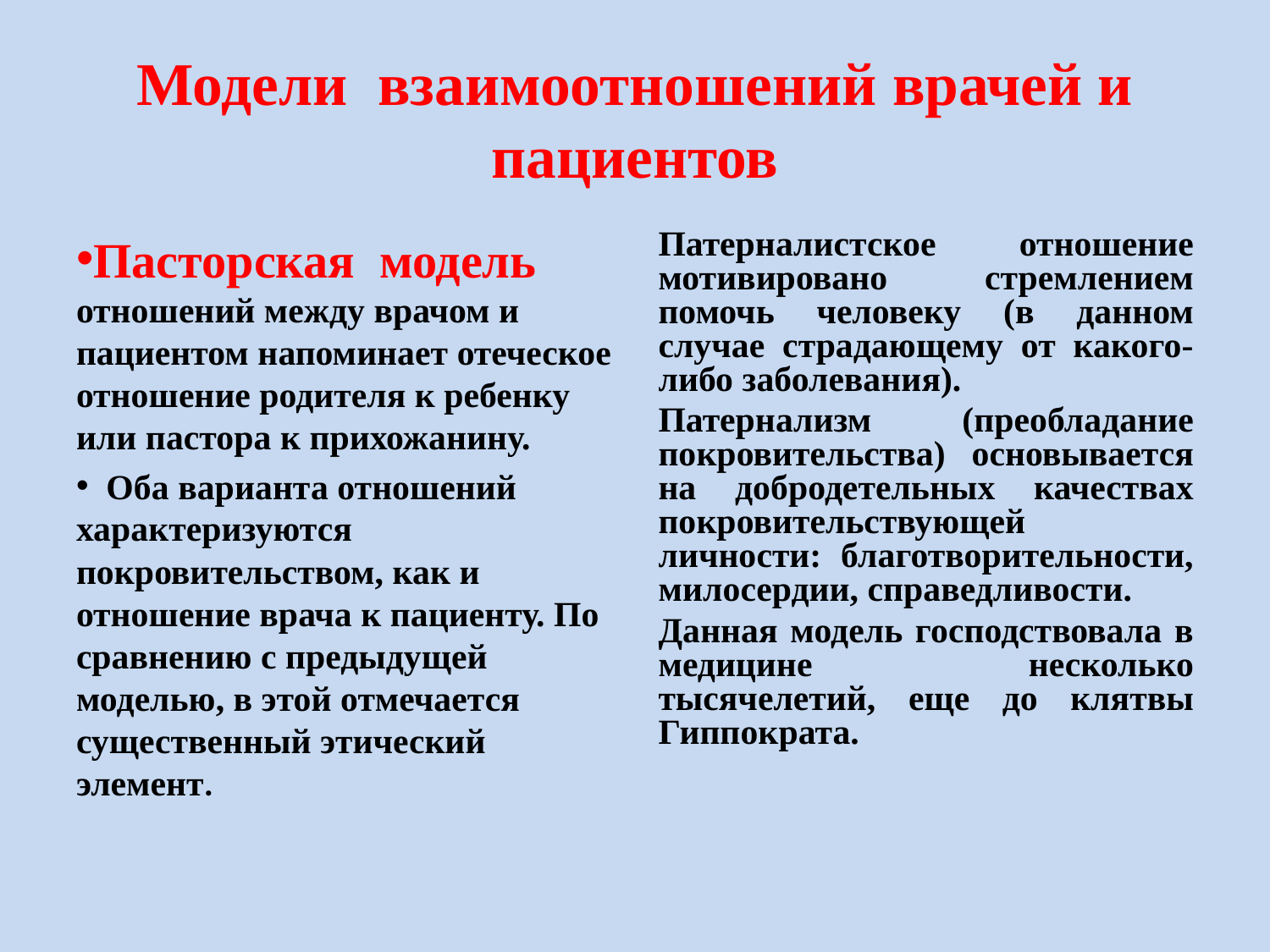

Модели  взаимоотношений врачей и пациентов
Пасторская  модель отношений между врачом и пациентом напоминает отеческое отношение родителя к ребенку или пастора к прихожанину.
  Оба варианта отношений характеризуются покровительством, как и отношение врача к пациенту. По сравнению с предыдущей моделью, в этой отмечается существенный этический элемент.
Патерналистское отношение мотивировано стремлением помочь человеку (в данном случае страдающему от какого-либо заболевания).
Патернализм (преобладание покровительства) основывается на добродетельных качествах покровительствующей личности: благотворительности, милосердии, справедливости.
Данная модель господствовала в медицине несколько тысячелетий, еще до клятвы Гиппократа.